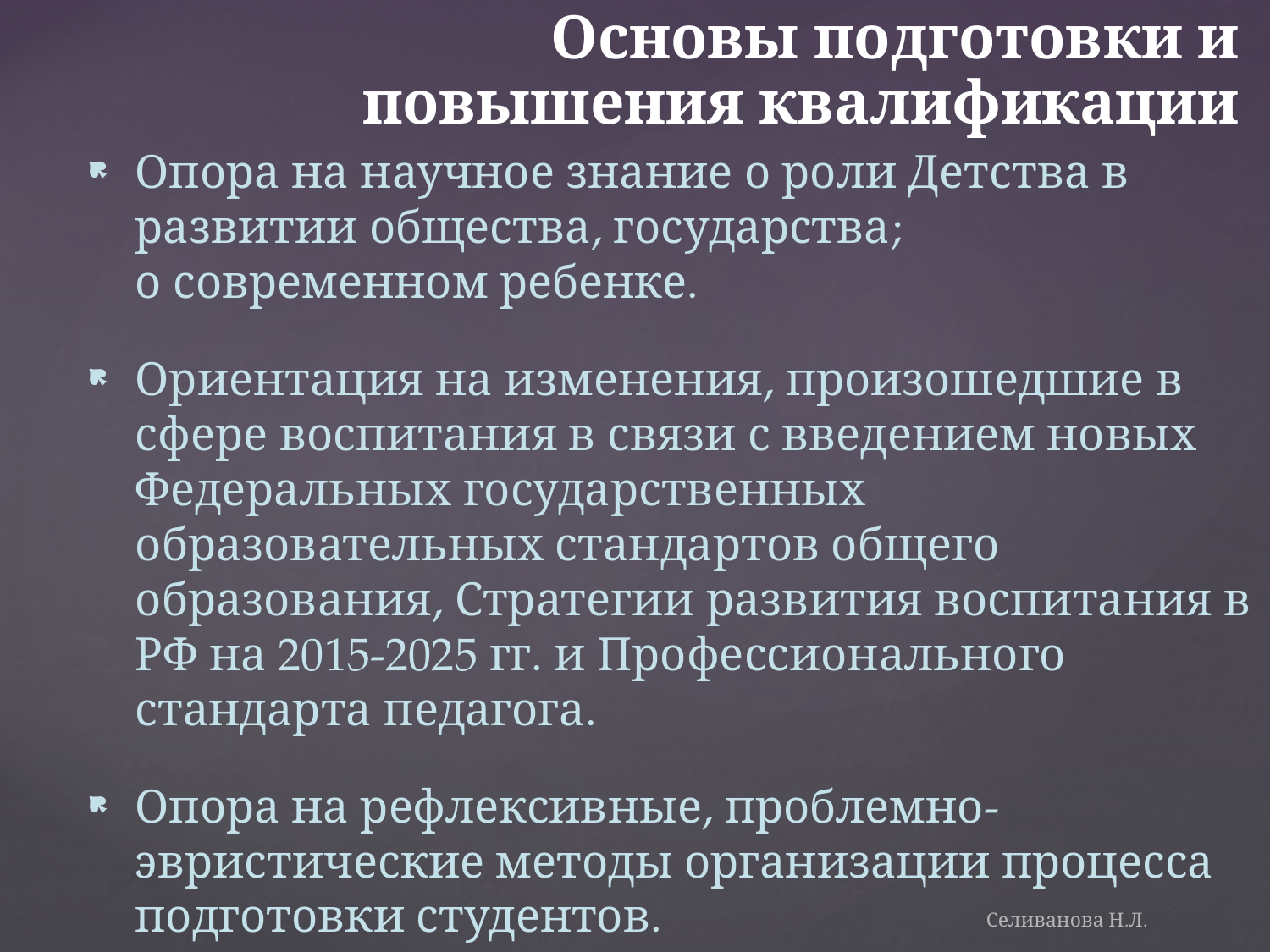

# Основы подготовки и повышения квалификации
Опора на научное знание о роли Детства в развитии общества, государства;
о современном ребенке.
Ориентация на изменения, произошедшие в сфере воспитания в связи с введением новых Федеральных государственных образовательных стандартов общего образования, Стратегии развития воспитания в РФ на 2015-2025 гг. и Профессионального стандарта педагога.
Опора на рефлексивные, проблемно-эвристические методы организации процесса подготовки студентов.
Селиванова Н.Л.